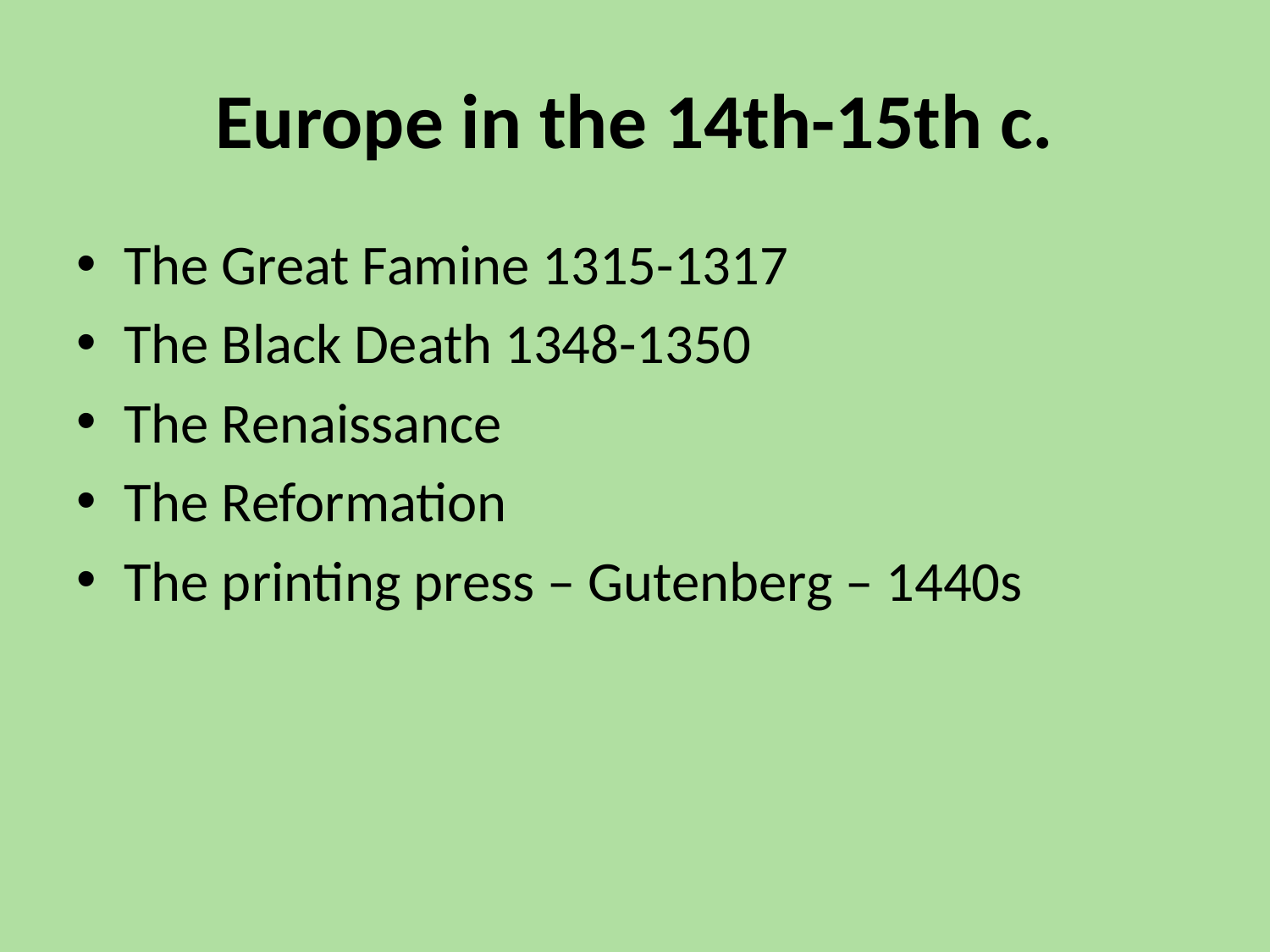

# Europe in the 14th-15th c.
The Great Famine 1315-1317
The Black Death 1348-1350
The Renaissance
The Reformation
The printing press – Gutenberg – 1440s